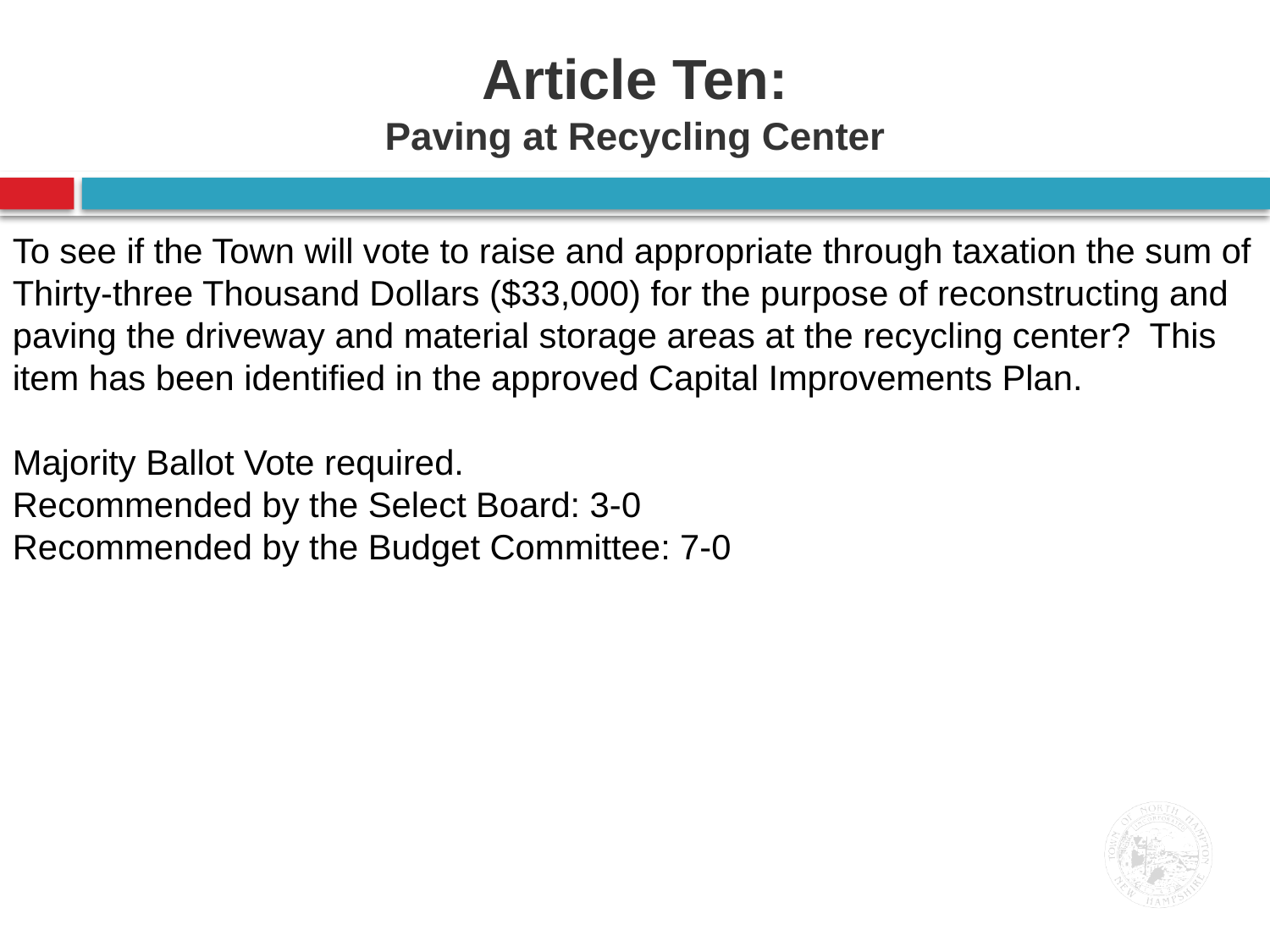

# Article Ten: Paving at Recycling Center
To see if the Town will vote to raise and appropriate through taxation the sum of Thirty-three Thousand Dollars ($33,000) for the purpose of reconstructing and paving the driveway and material storage areas at the recycling center?  This item has been identified in the approved Capital Improvements Plan.

Majority Ballot Vote required.
Recommended by the Select Board: 3-0
Recommended by the Budget Committee: 7-0